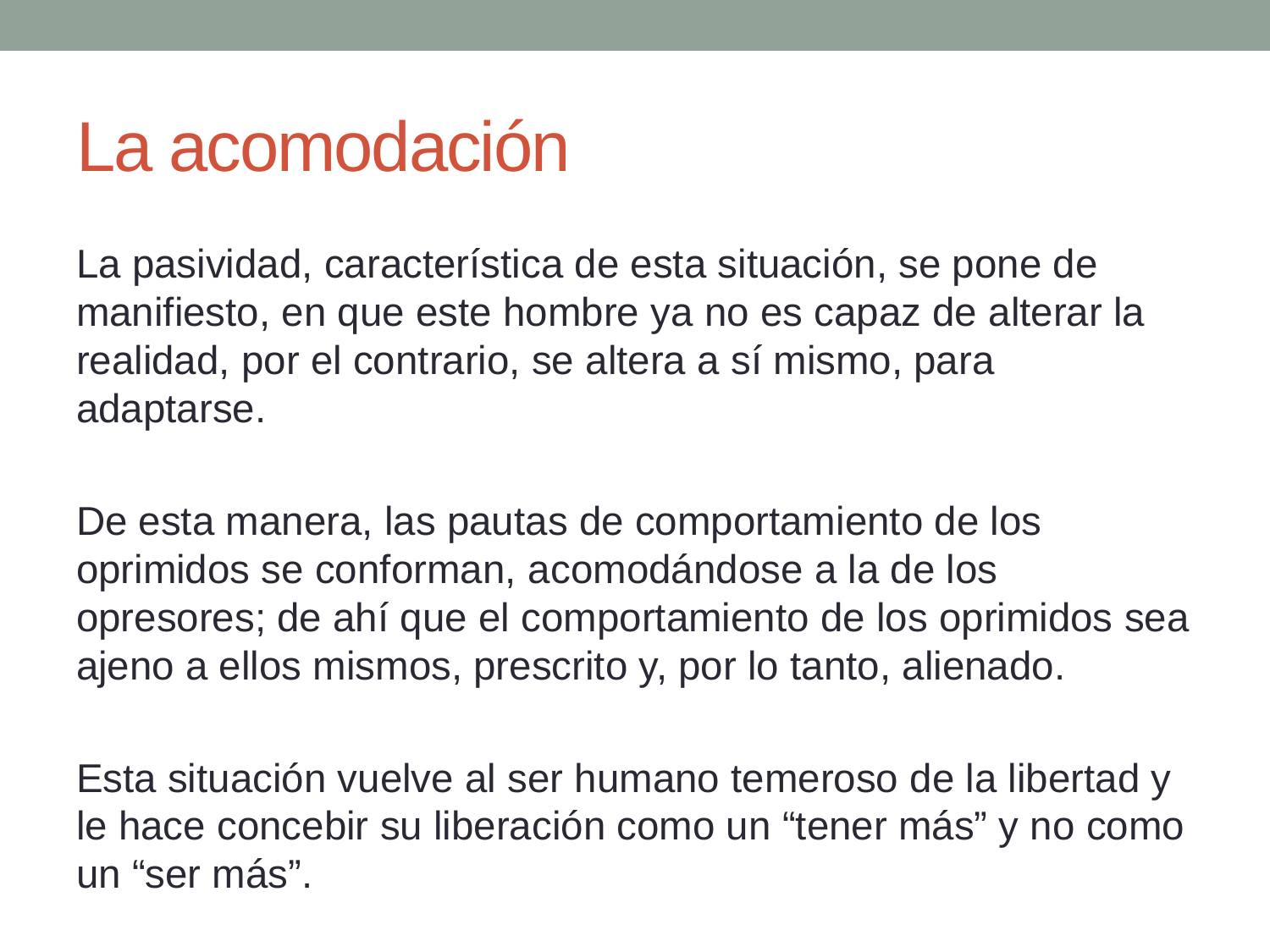

# La acomodación
La pasividad, característica de esta situación, se pone de manifiesto, en que este hombre ya no es capaz de alterar la realidad, por el contrario, se altera a sí mismo, para adaptarse.

De esta manera, las pautas de comportamiento de los oprimidos se conforman, acomodándose a la de los opresores; de ahí que el comportamiento de los oprimidos sea ajeno a ellos mismos, prescrito y, por lo tanto, alienado.

Esta situación vuelve al ser humano temeroso de la libertad y le hace concebir su liberación como un “tener más” y no como un “ser más”.